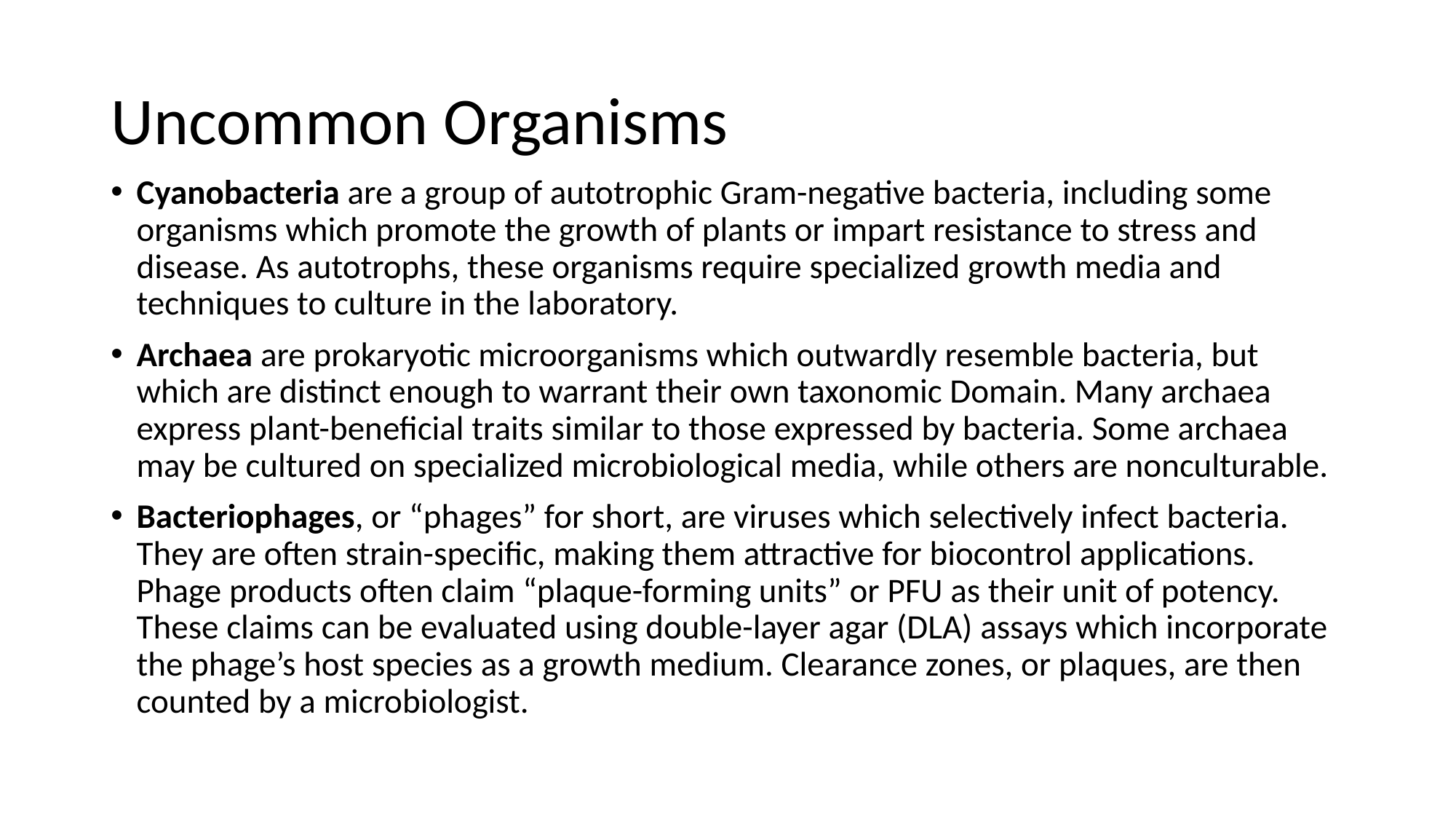

# Uncommon Organisms
Cyanobacteria are a group of autotrophic Gram-negative bacteria, including some organisms which promote the growth of plants or impart resistance to stress and disease. As autotrophs, these organisms require specialized growth media and techniques to culture in the laboratory.
Archaea are prokaryotic microorganisms which outwardly resemble bacteria, but which are distinct enough to warrant their own taxonomic Domain. Many archaea express plant-beneficial traits similar to those expressed by bacteria. Some archaea may be cultured on specialized microbiological media, while others are nonculturable.
Bacteriophages, or “phages” for short, are viruses which selectively infect bacteria. They are often strain-specific, making them attractive for biocontrol applications. Phage products often claim “plaque-forming units” or PFU as their unit of potency. These claims can be evaluated using double-layer agar (DLA) assays which incorporate the phage’s host species as a growth medium. Clearance zones, or plaques, are then counted by a microbiologist.